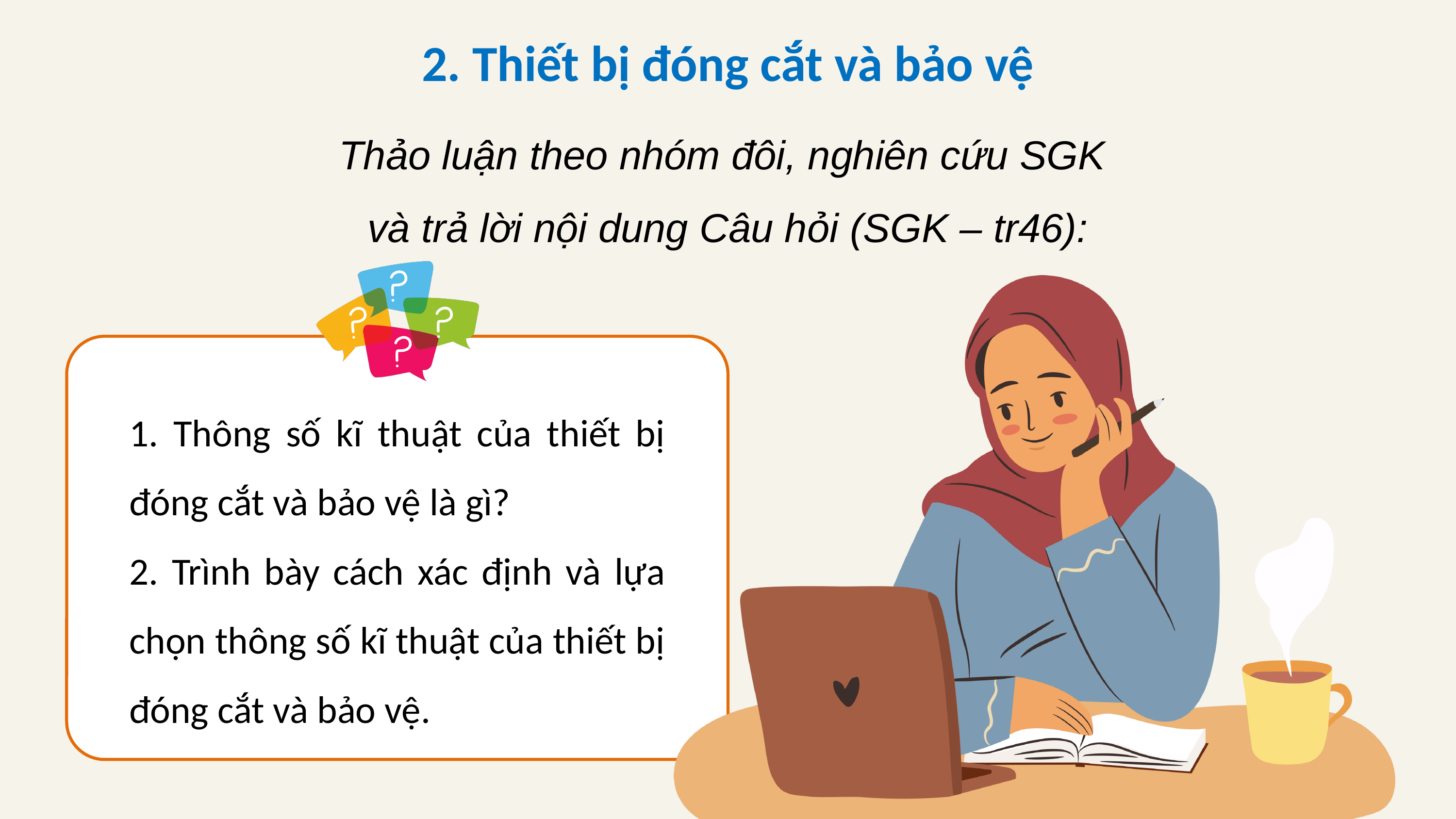

2. Thiết bị đóng cắt và bảo vệ
Thảo luận theo nhóm đôi, nghiên cứu SGK
và trả lời nội dung Câu hỏi (SGK – tr46):

1. Thông số kĩ thuật của thiết bị đóng cắt và bảo vệ là gì?
2. Trình bày cách xác định và lựa chọn thông số kĩ thuật của thiết bị đóng cắt và bảo vệ.